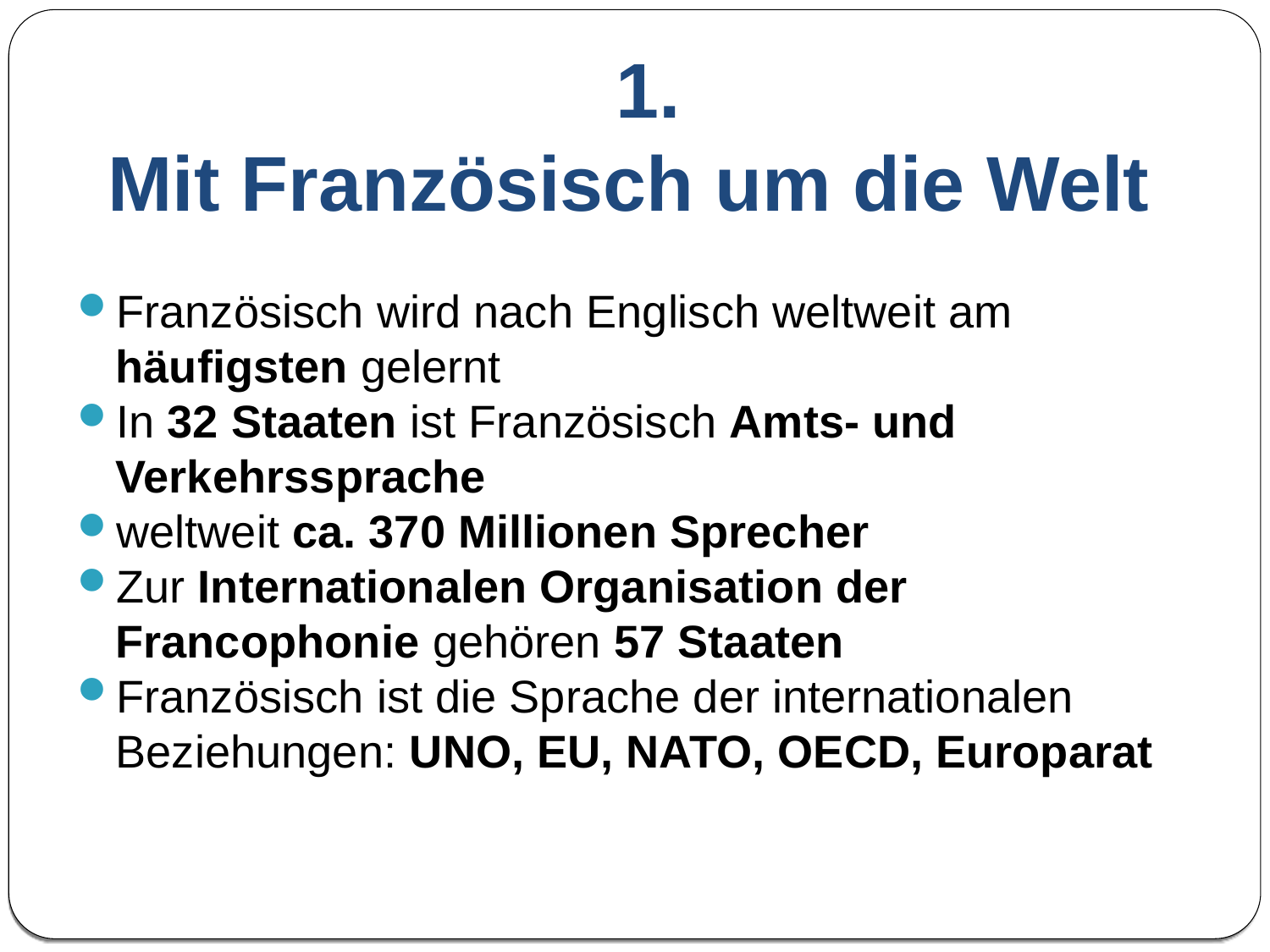

1.
Mit Französisch um die Welt
Französisch wird nach Englisch weltweit am häufigsten gelernt
In 32 Staaten ist Französisch Amts- und
	Verkehrssprache
weltweit ca. 370 Millionen Sprecher
Zur Internationalen Organisation der
	Francophonie gehören 57 Staaten
Französisch ist die Sprache der internationalen Beziehungen: UNO, EU, NATO, OECD, Europarat